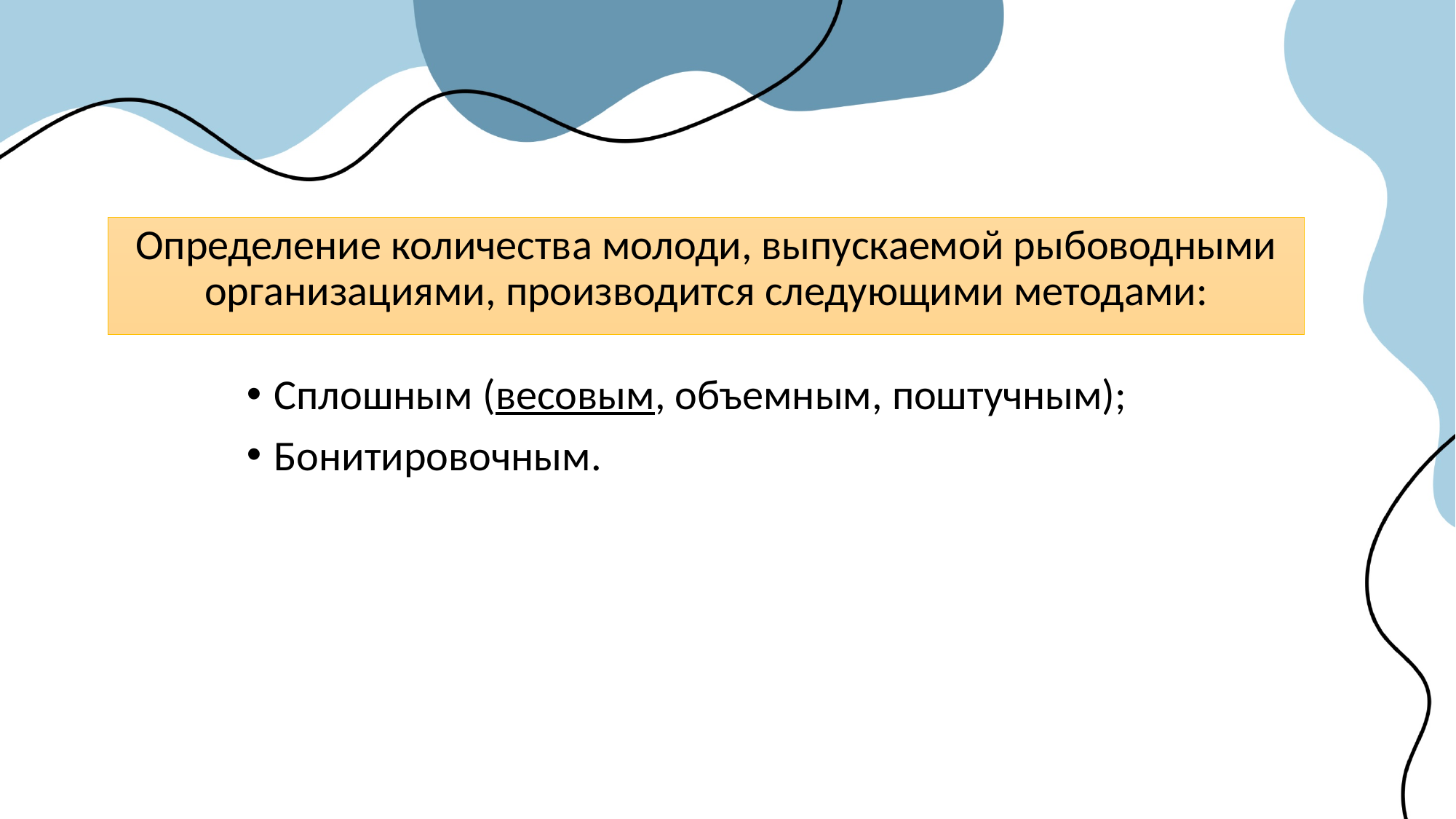

Определение количества молоди, выпускаемой рыбоводными организациями, производится следующими методами:
Сплошным (весовым, объемным, поштучным);
Бонитировочным.